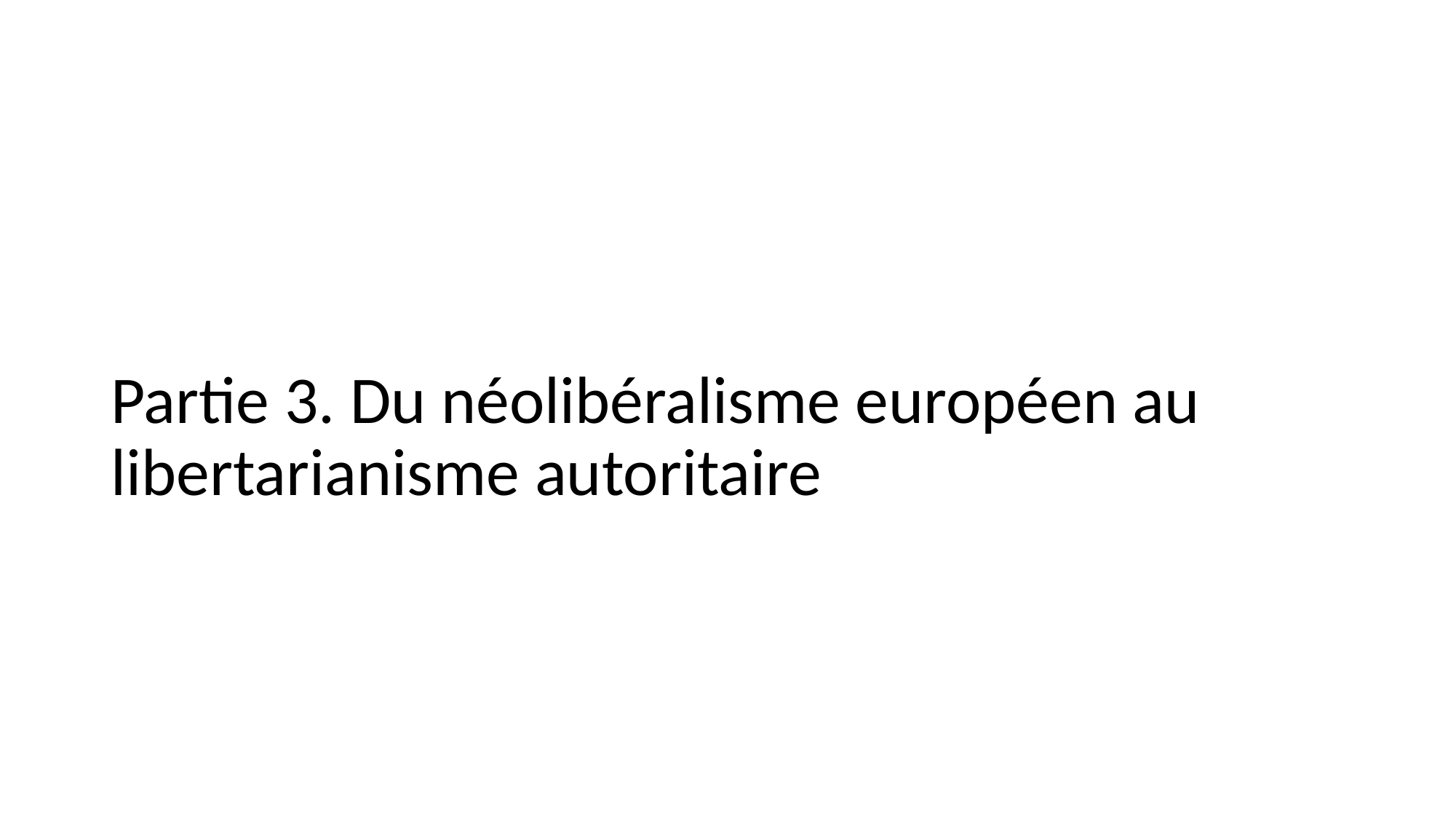

# Partie 3. Du néolibéralisme européen au libertarianisme autoritaire